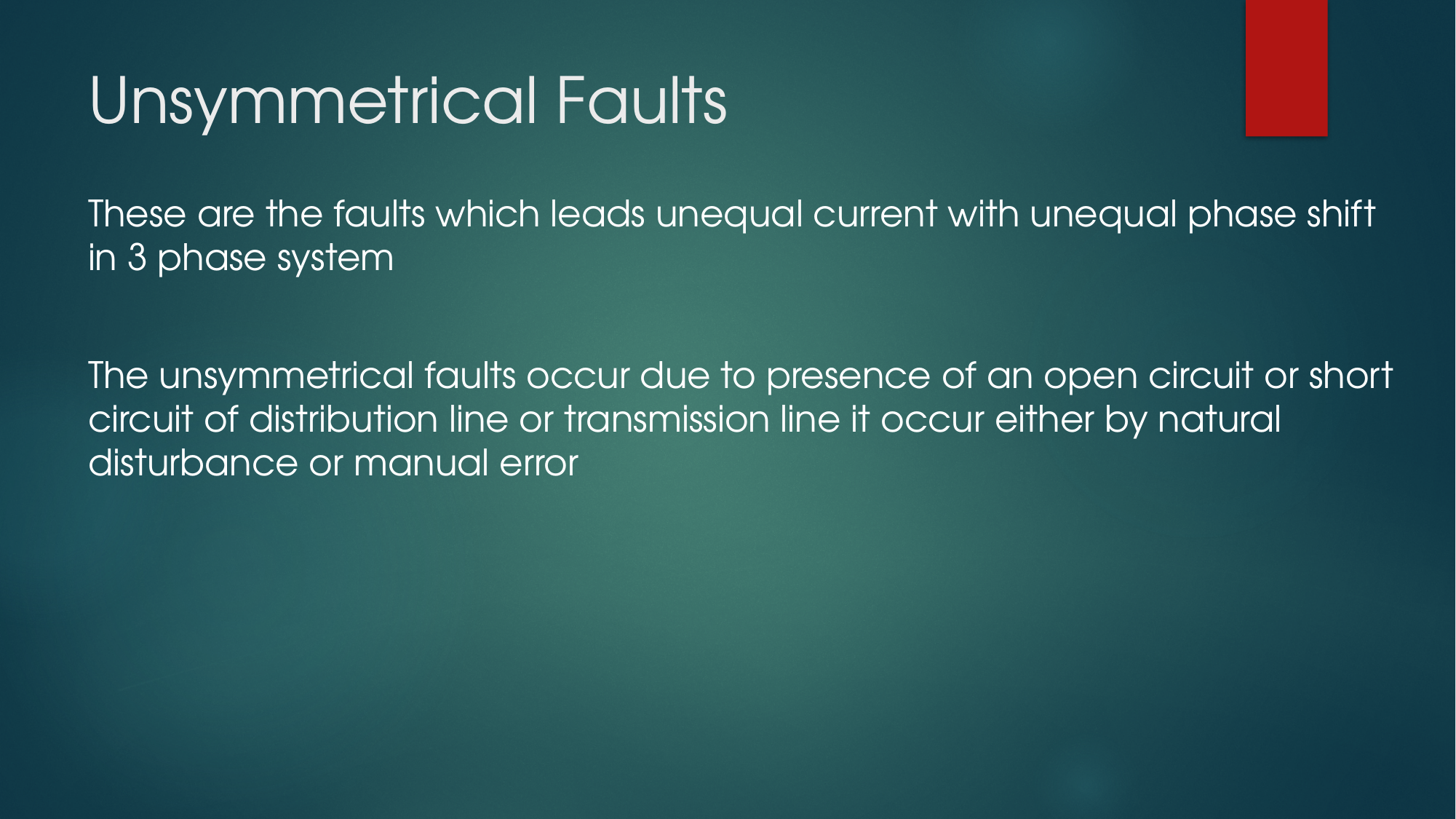

# Unsymmetrical Faults
These are the faults which leads unequal current with unequal phase shift in 3 phase system

The unsymmetrical faults occur due to presence of an open circuit or short circuit of distribution line or transmission line it occur either by natural disturbance or manual error